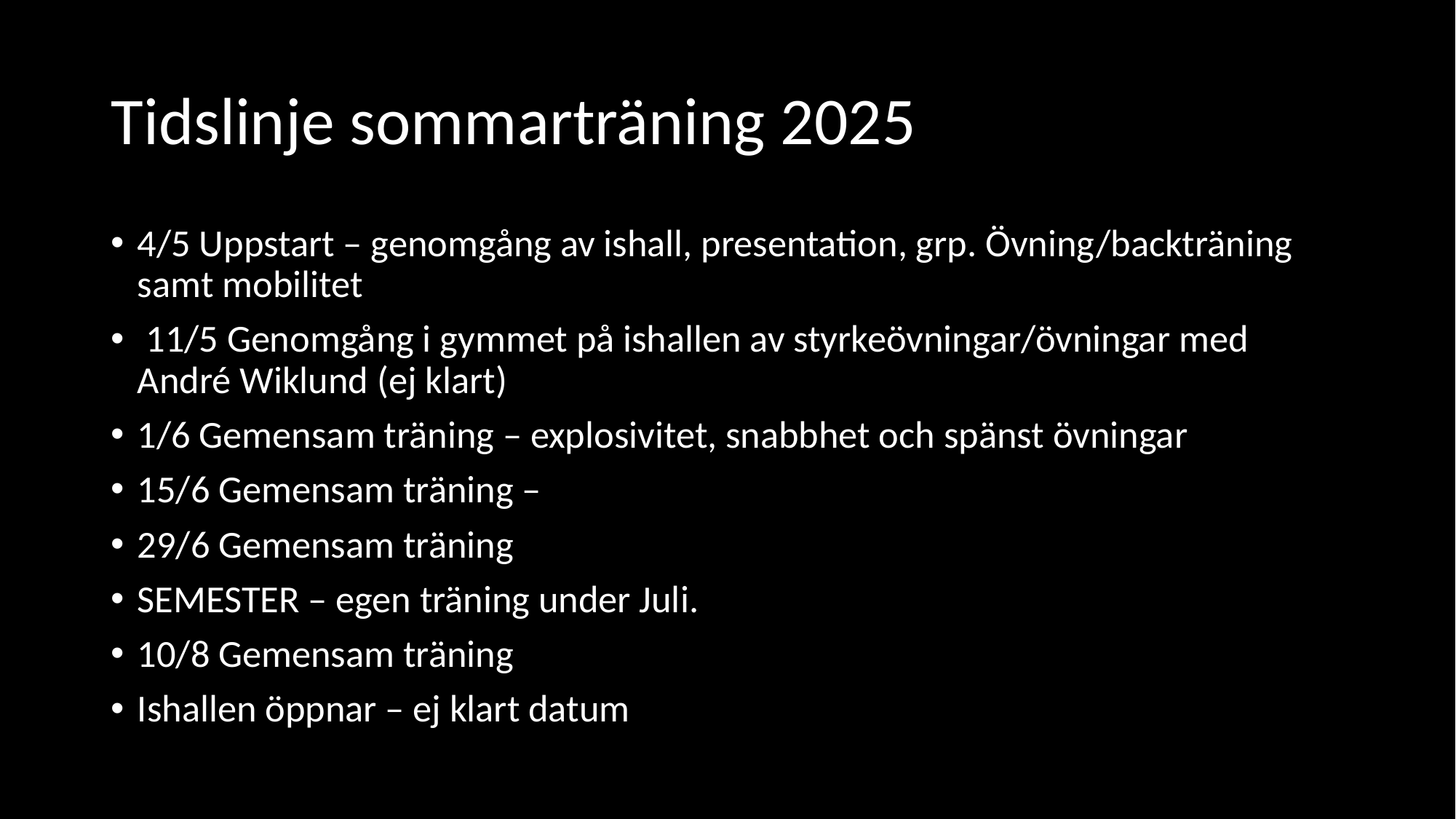

# Tidslinje sommarträning 2025
4/5 Uppstart – genomgång av ishall, presentation, grp. Övning/backträning samt mobilitet
 11/5 Genomgång i gymmet på ishallen av styrkeövningar/övningar med André Wiklund (ej klart)
1/6 Gemensam träning – explosivitet, snabbhet och spänst övningar
15/6 Gemensam träning –
29/6 Gemensam träning
SEMESTER – egen träning under Juli.
10/8 Gemensam träning
Ishallen öppnar – ej klart datum